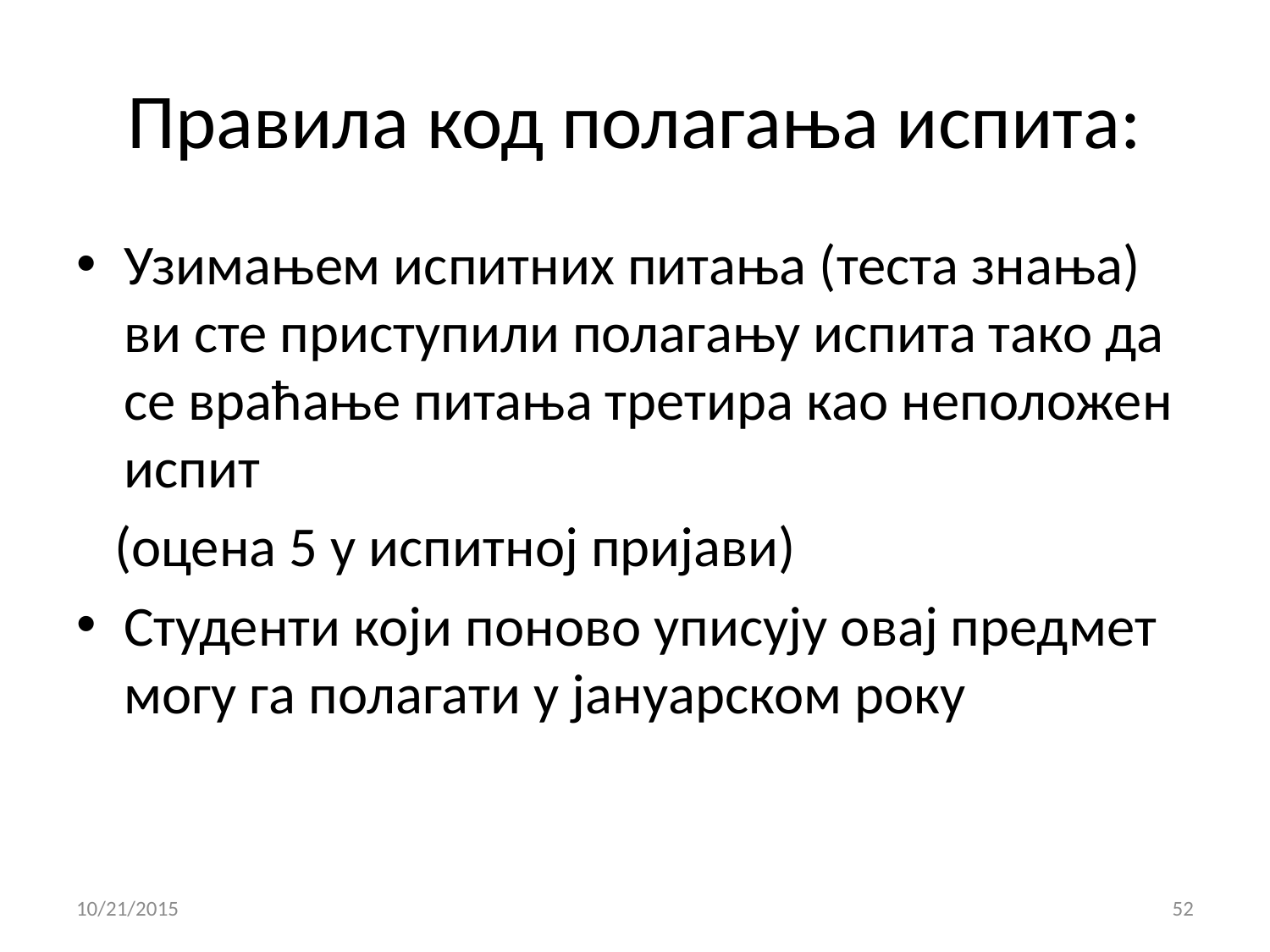

# Правила код полагања испита:
Узимањем испитних питања (теста знања) ви сте приступили полагању испита тако да се враћање питања третира као неположен испит
   (оцена 5 у испитној пријави)
Студенти који поново уписују овај предмет могу га полагати у јануарском року

10/21/2015
52